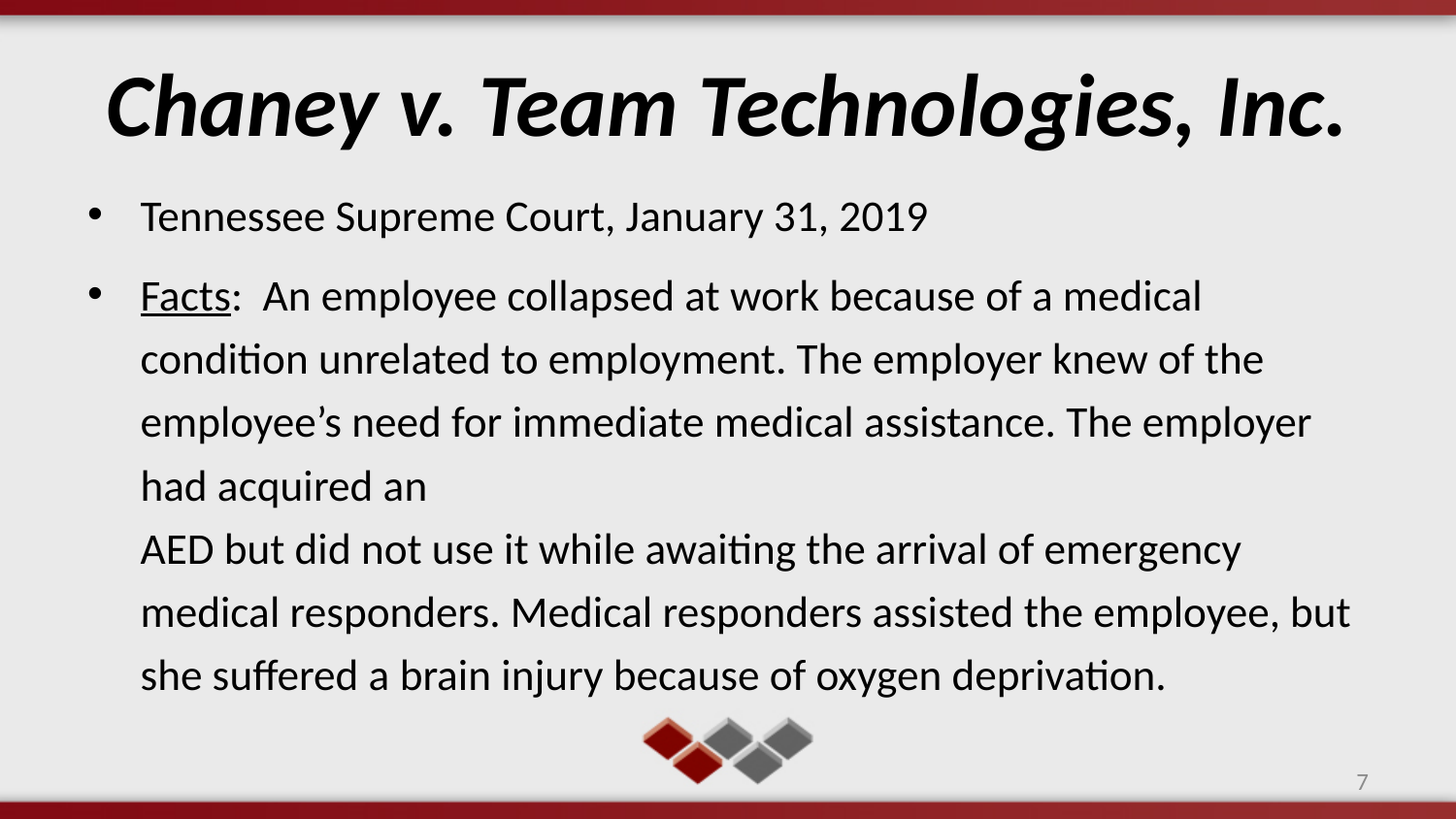

# Chaney v. Team Technologies, Inc.
Tennessee Supreme Court, January 31, 2019
Facts:  An employee collapsed at work because of a medical condition unrelated to employment. The employer knew of the employee’s need for immediate medical assistance. The employer had acquired an
AED but did not use it while awaiting the arrival of emergency medical responders. Medical responders assisted the employee, but she suffered a brain injury because of oxygen deprivation.
7